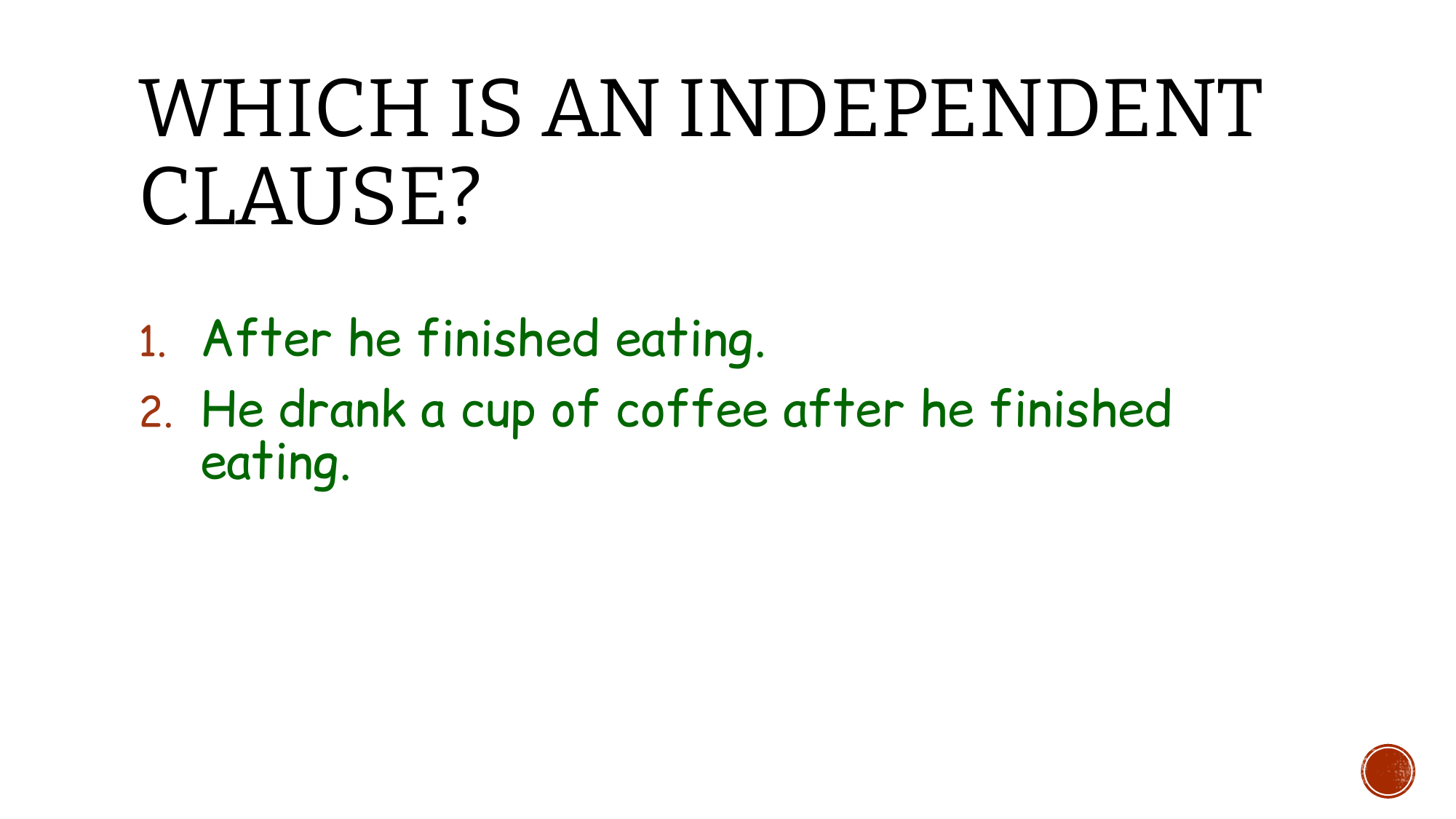

# Which is an independent clause?

After he finished eating.
He drank a cup of coffee after he finished eating.